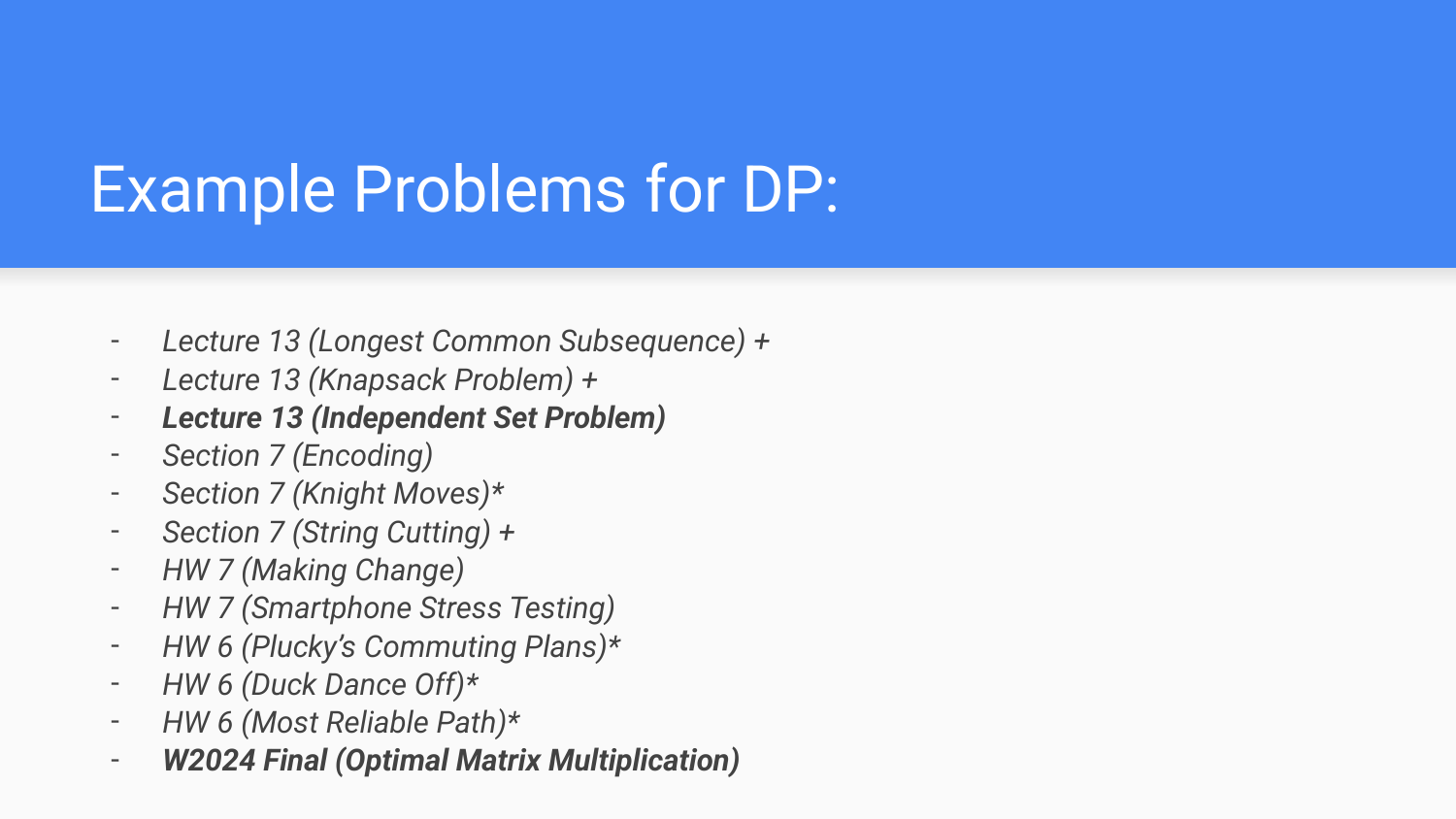

# Example Problems for DP:
Lecture 13 (Longest Common Subsequence) +
Lecture 13 (Knapsack Problem) +
Lecture 13 (Independent Set Problem)
Section 7 (Encoding)
Section 7 (Knight Moves)*
Section 7 (String Cutting) +
HW 7 (Making Change)
HW 7 (Smartphone Stress Testing)
HW 6 (Plucky’s Commuting Plans)*
HW 6 (Duck Dance Off)*
HW 6 (Most Reliable Path)*
W2024 Final (Optimal Matrix Multiplication)